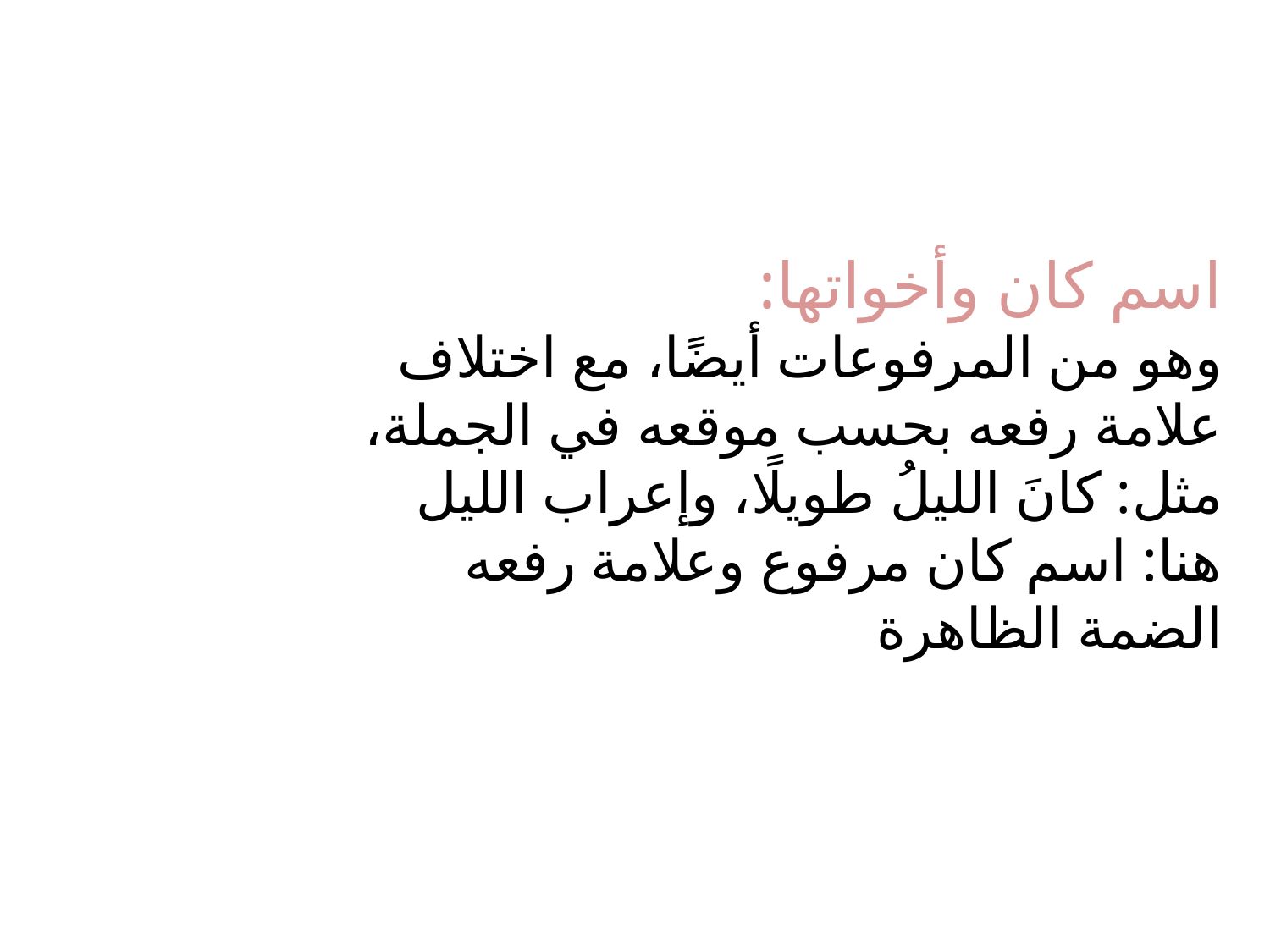

اسم كان وأخواتها:
وهو من المرفوعات أيضًا، مع اختلاف علامة رفعه بحسب موقعه في الجملة، مثل: كانَ الليلُ طويلًا، وإعراب الليل هنا: اسم كان مرفوع وعلامة رفعه الضمة الظاهرة